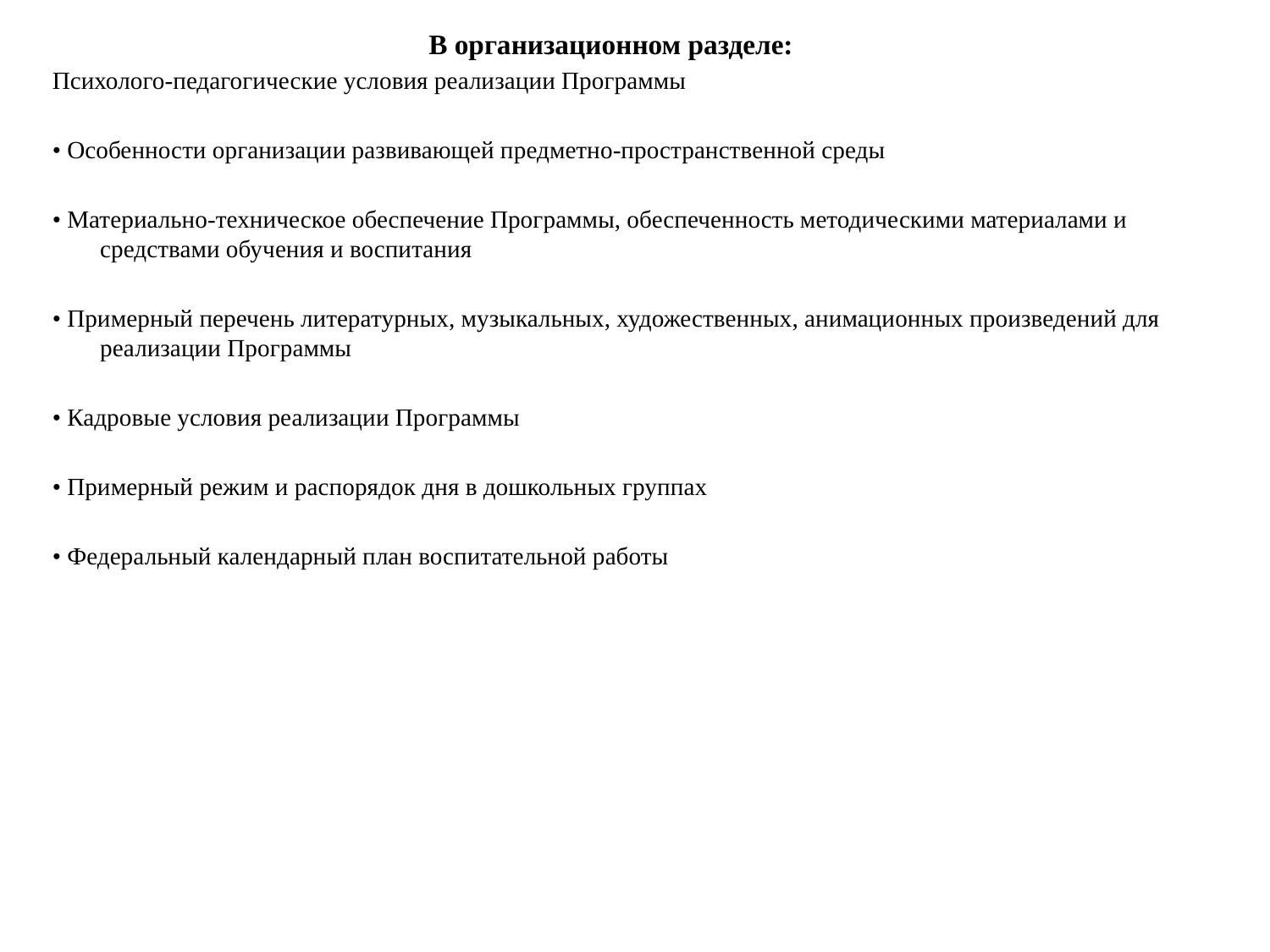

В организационном разделе:
Психолого-педагогические условия реализации Программы

• Особенности организации развивающей предметно-пространственной среды

• Материально-техническое обеспечение Программы, обеспеченность методическими материалами и средствами обучения и воспитания

• Примерный перечень литературных, музыкальных, художественных, анимационных произведений для реализации Программы

• Кадровые условия реализации Программы

• Примерный режим и распорядок дня в дошкольных группах

• Федеральный календарный план воспитательной работы